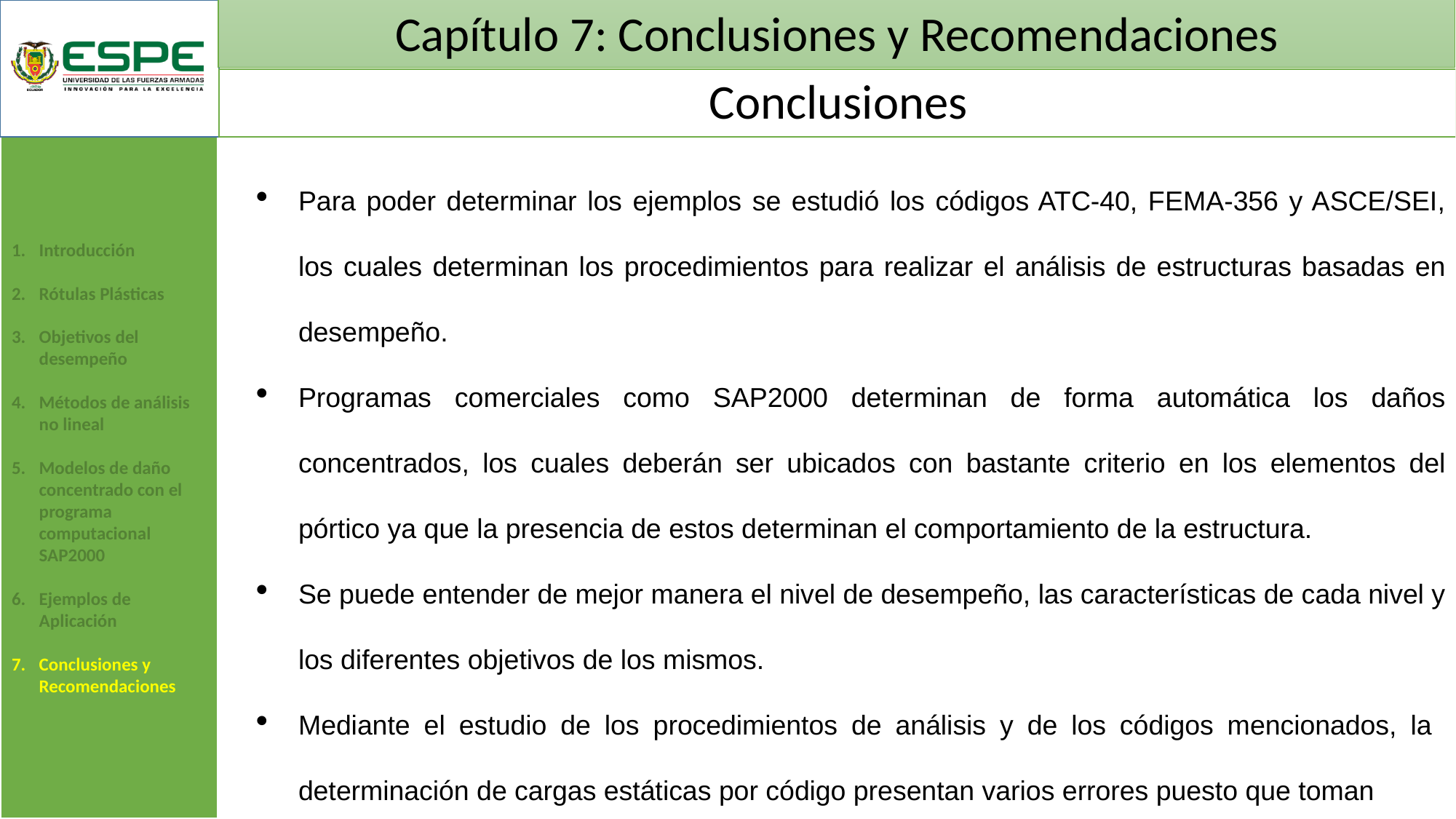

# Capítulo 7: Conclusiones y Recomendaciones
Conclusiones
Para poder determinar los ejemplos se estudió los códigos ATC-40, FEMA-356 y ASCE/SEI, los cuales determinan los procedimientos para realizar el análisis de estructuras basadas en desempeño.
Programas comerciales como SAP2000 determinan de forma automática los daños concentrados, los cuales deberán ser ubicados con bastante criterio en los elementos del pórtico ya que la presencia de estos determinan el comportamiento de la estructura.
Se puede entender de mejor manera el nivel de desempeño, las características de cada nivel y los diferentes objetivos de los mismos.
Mediante el estudio de los procedimientos de análisis y de los códigos mencionados, la  determinación de cargas estáticas por código presentan varios errores puesto que toman
Introducción

Rótulas Plásticas

Objetivos del desempeño

Métodos de análisis no lineal

Modelos de daño concentrado con el programa computacional SAP2000

Ejemplos de Aplicación

Conclusiones y Recomendaciones